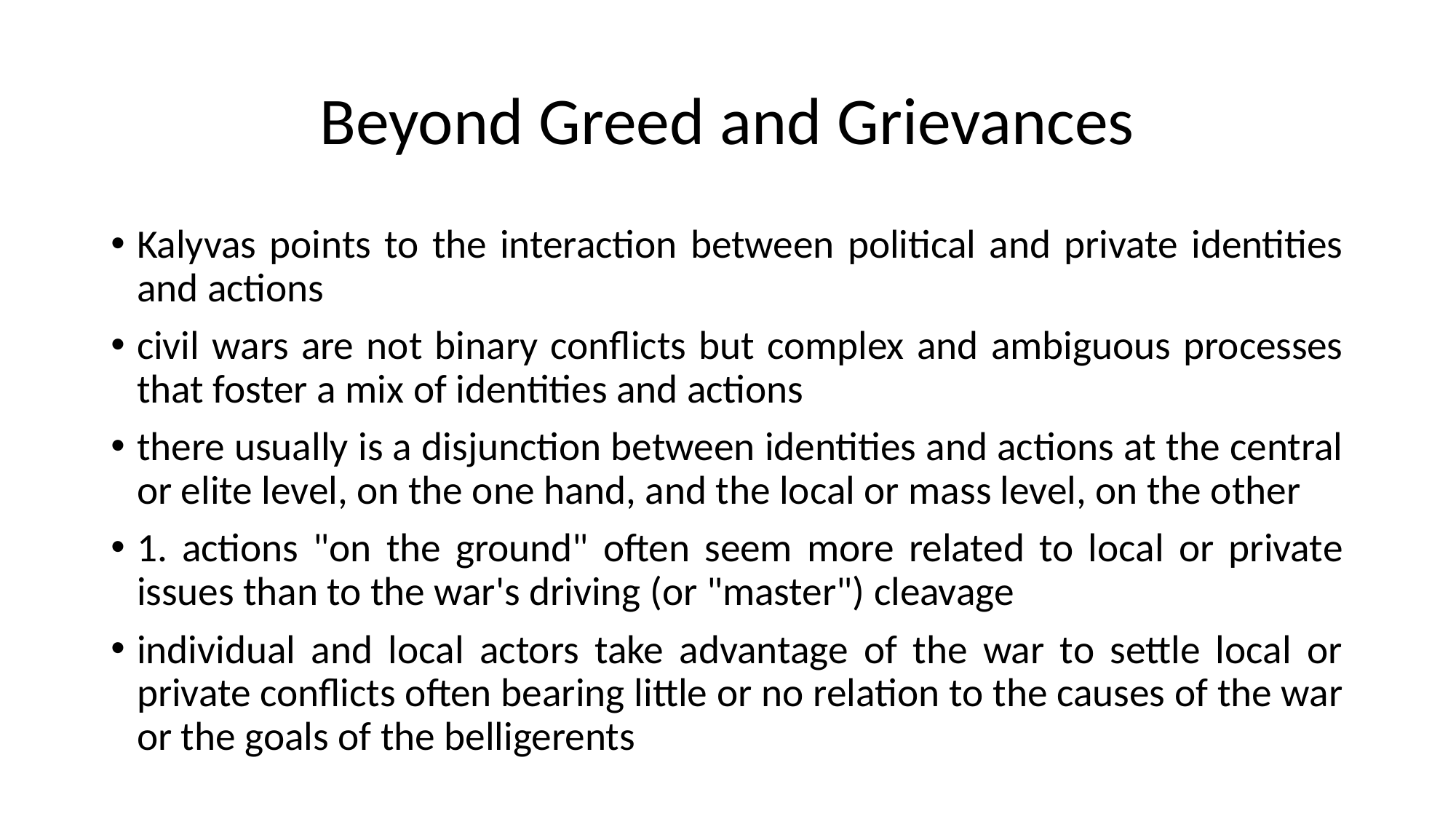

# Beyond Greed and Grievances
Kalyvas points to the interaction between political and private identities and actions
civil wars are not binary conflicts but complex and ambiguous processes that foster a mix of identities and actions
there usually is a disjunction between identities and actions at the central or elite level, on the one hand, and the local or mass level, on the other
1. actions "on the ground" often seem more related to local or private issues than to the war's driving (or "master") cleavage
individual and local actors take advantage of the war to settle local or private conflicts often bearing little or no relation to the causes of the war or the goals of the belligerents